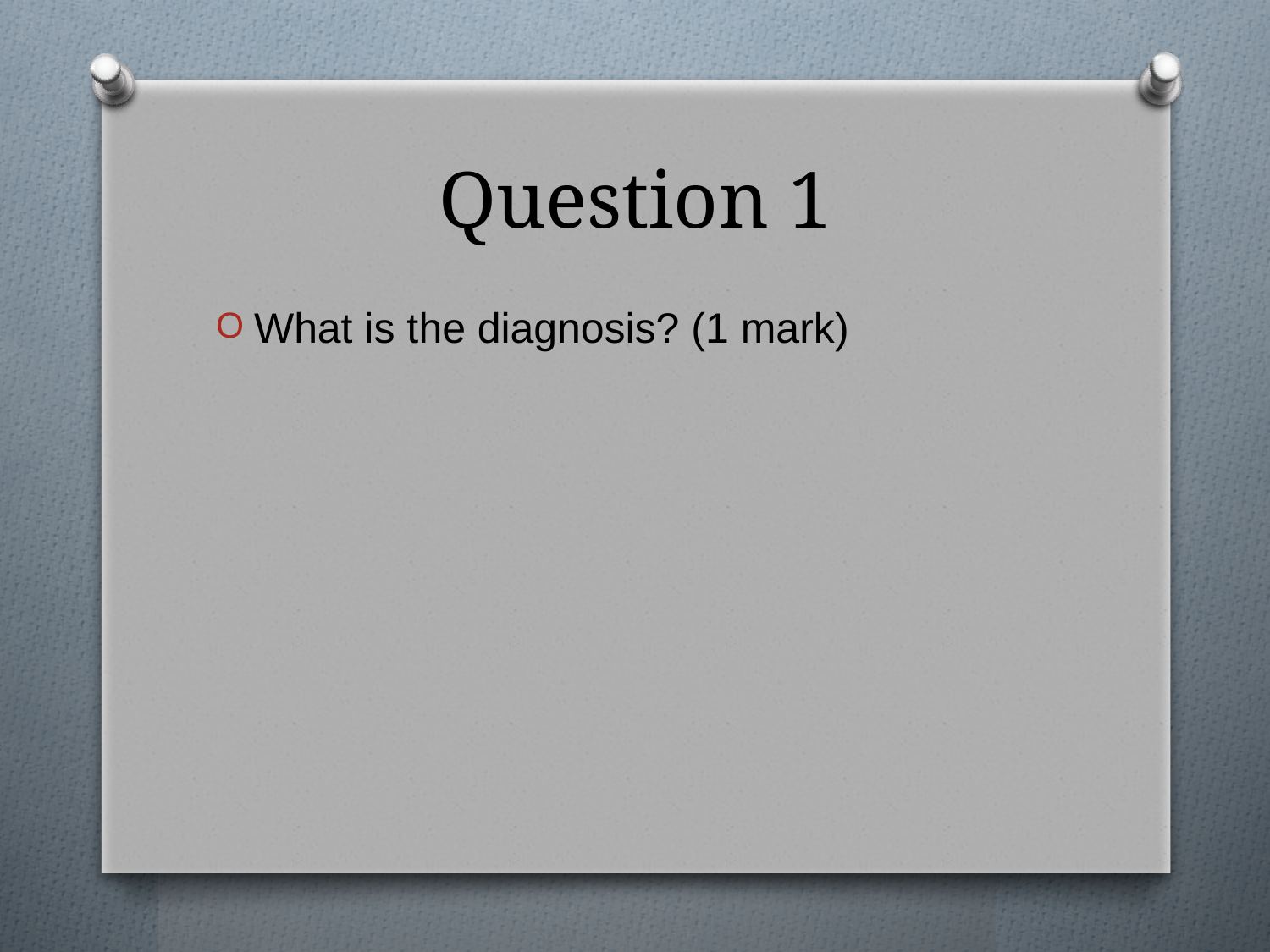

# Question 1
What is the diagnosis? (1 mark)